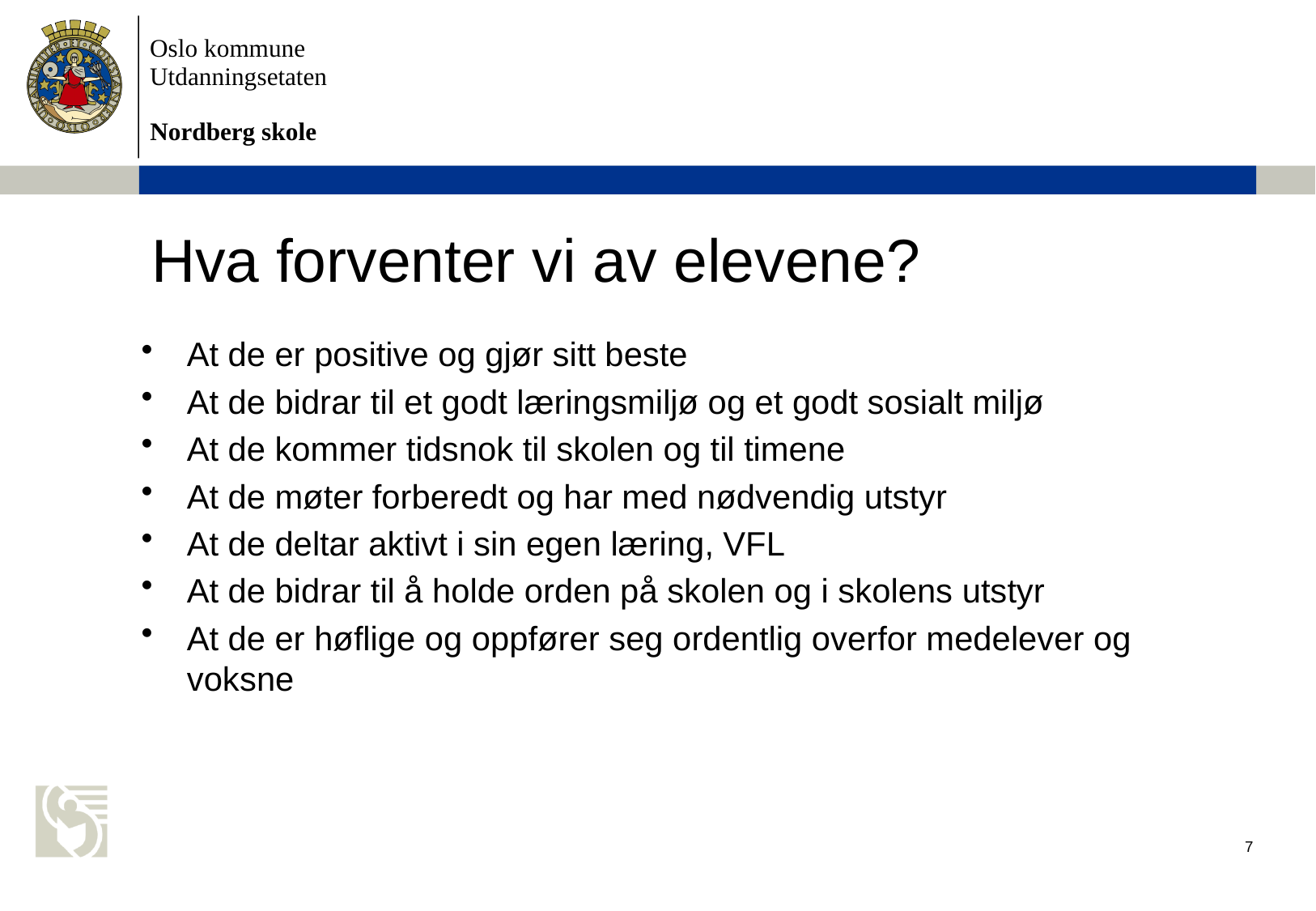

# Hva forventer vi av elevene?
At de er positive og gjør sitt beste
At de bidrar til et godt læringsmiljø og et godt sosialt miljø
At de kommer tidsnok til skolen og til timene
At de møter forberedt og har med nødvendig utstyr
At de deltar aktivt i sin egen læring, VFL
At de bidrar til å holde orden på skolen og i skolens utstyr
At de er høflige og oppfører seg ordentlig overfor medelever og voksne

7